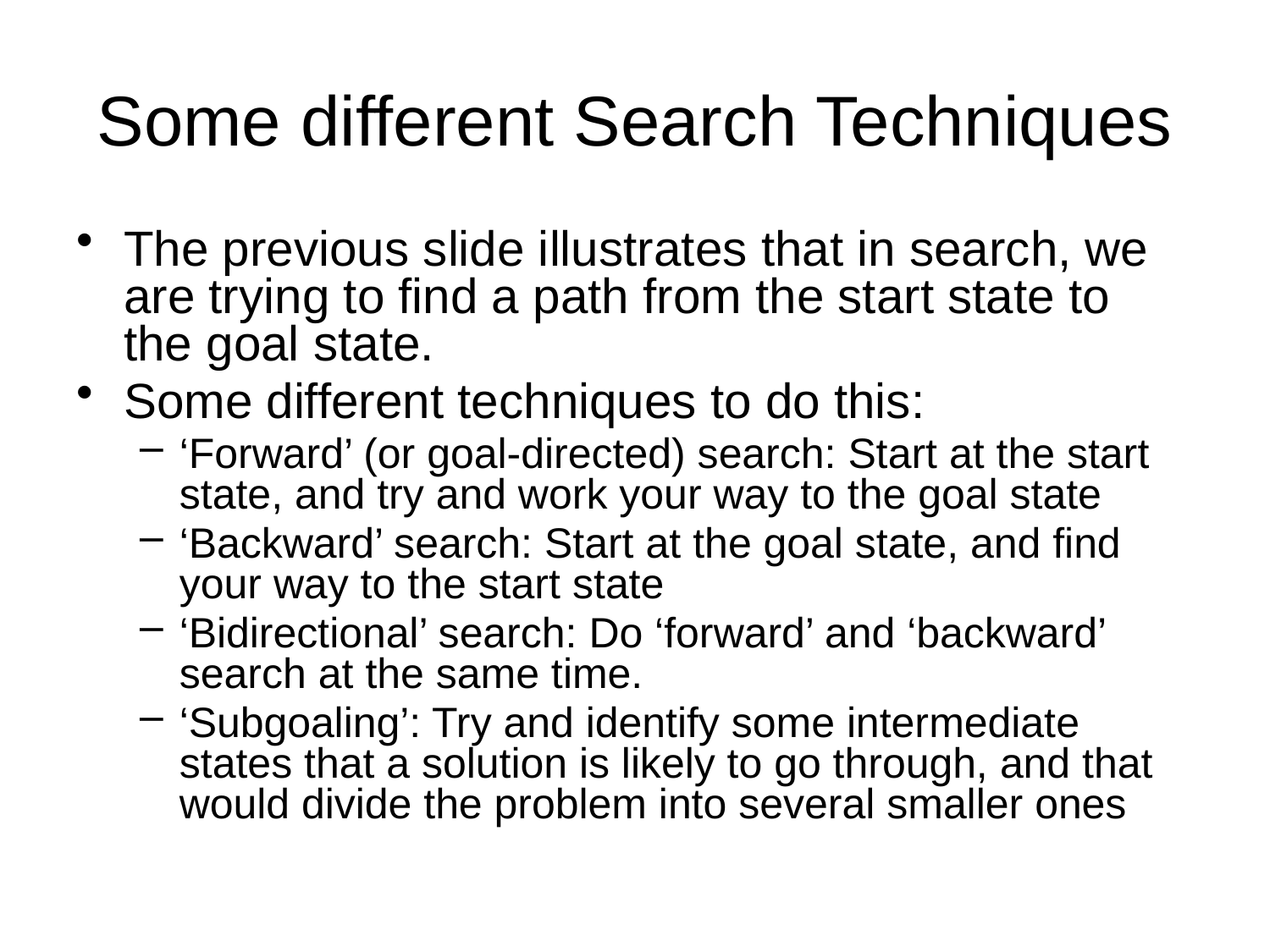

# Some different Search Techniques
The previous slide illustrates that in search, we are trying to find a path from the start state to the goal state.
Some different techniques to do this:
‘Forward’ (or goal-directed) search: Start at the start state, and try and work your way to the goal state
‘Backward’ search: Start at the goal state, and find your way to the start state
‘Bidirectional’ search: Do ‘forward’ and ‘backward’ search at the same time.
‘Subgoaling’: Try and identify some intermediate states that a solution is likely to go through, and that would divide the problem into several smaller ones